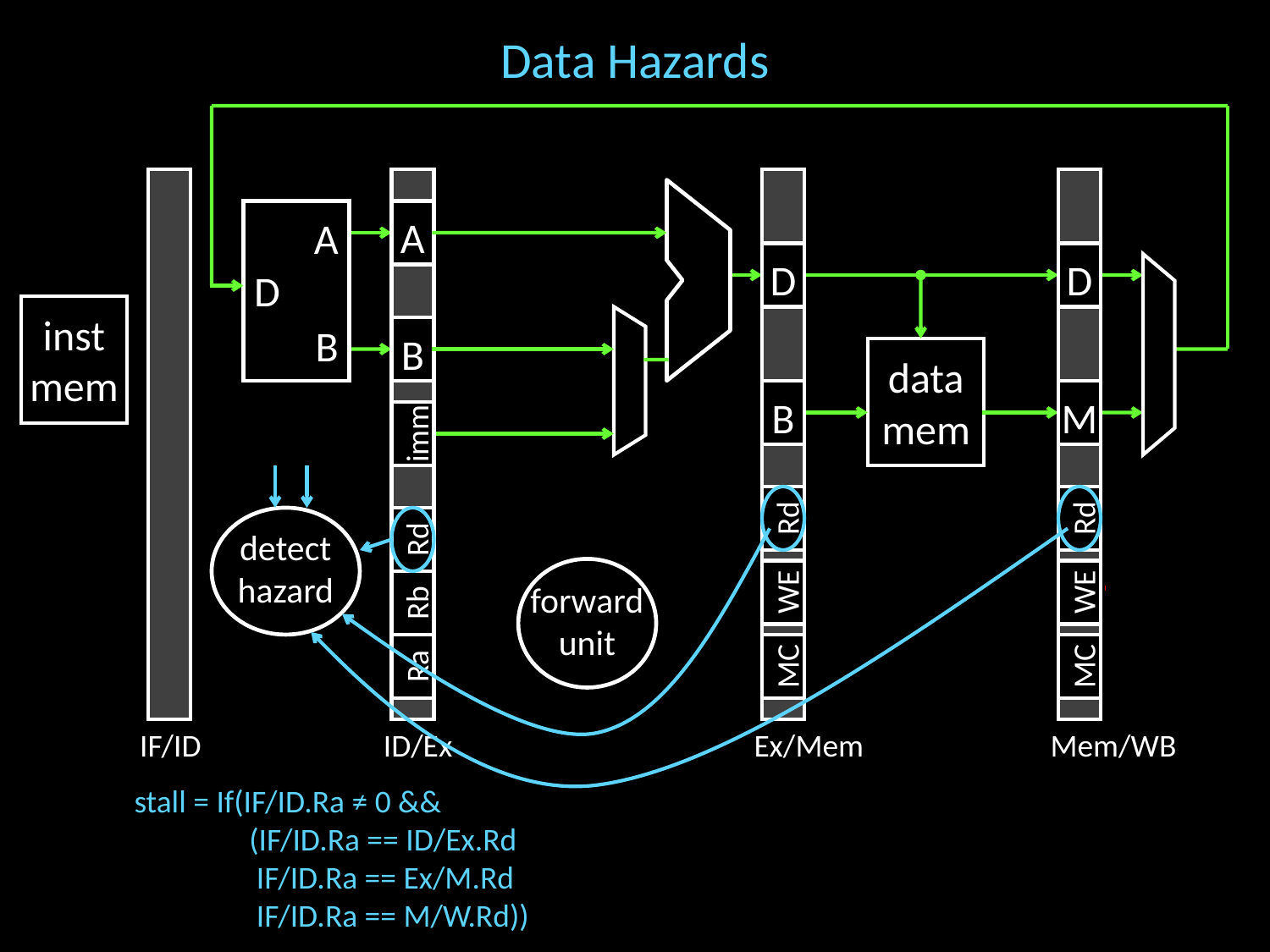

# Data Hazards

A
D
B
A

D
D

inst
mem

B
data
mem

M
B

imm

Rd
Rd

detect
hazard
Rd
forward
unit
WE
WE
Rb

Ra
MC
MC
IF/ID
ID/Ex
Ex/Mem
Mem/WB
stall = If(IF/ID.Ra ≠ 0 &&
                (IF/ID.Ra == ID/Ex.Rd
                 IF/ID.Ra == Ex/M.Rd
                 IF/ID.Ra == M/W.Rd))